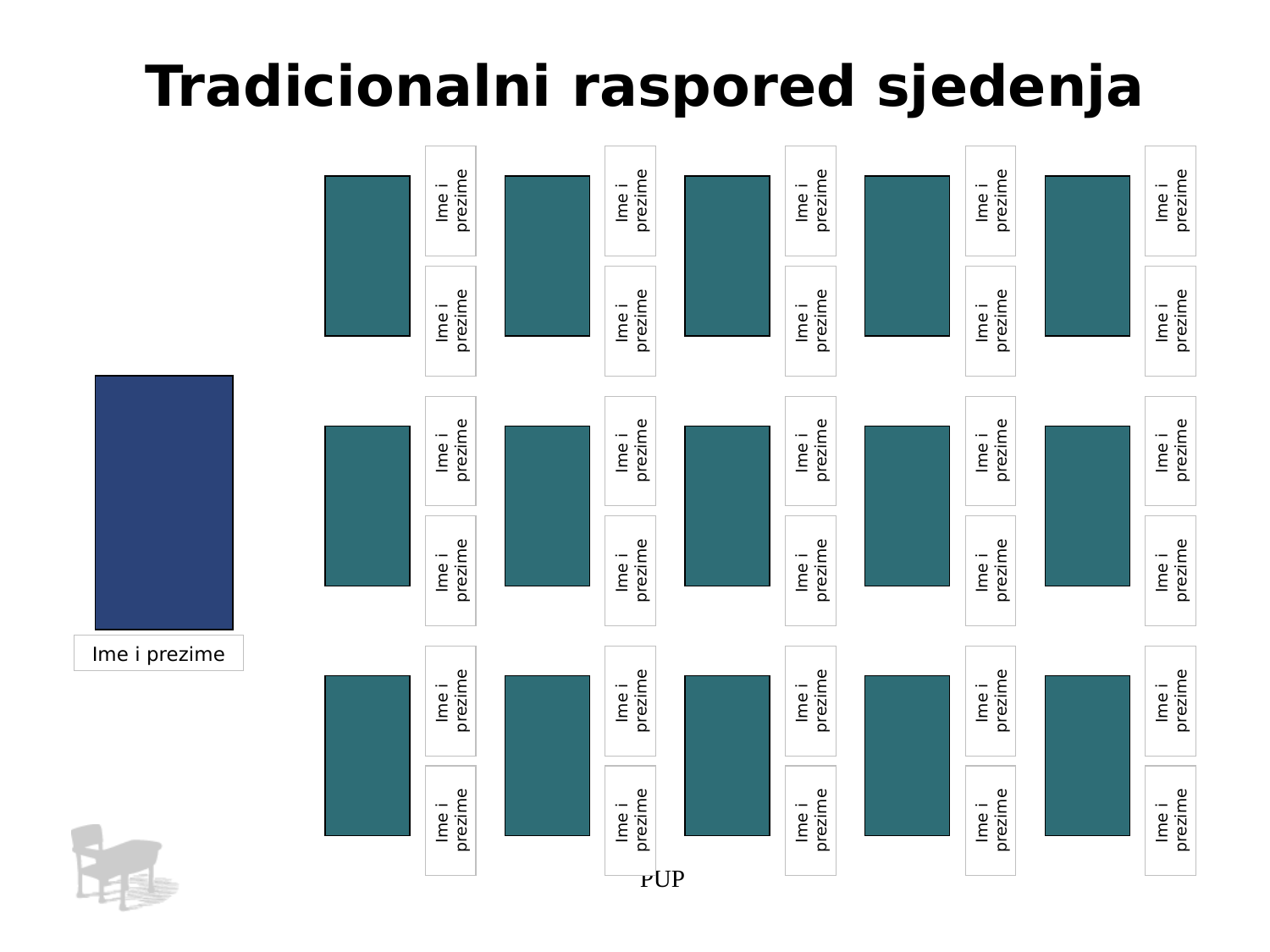

# Tradicionalni raspored sjedenja
Ime i
prezime
Ime i
prezime
Ime i
prezime
Ime i
prezime
Ime i
prezime

Ime i
prezime
Ime i
prezime
Ime i
prezime
Ime i
prezime
Ime i
prezime
Ime i
prezime
Ime i
prezime
Ime i
prezime
Ime i
prezime
Ime i
prezime

Ime i
prezime
Ime i
prezime
Ime i
prezime
Ime i
prezime
Ime i
prezime
Ime i prezime
Ime i
prezime
Ime i
prezime
Ime i
prezime
Ime i
prezime
Ime i
prezime

Ime i
prezime
Ime i
prezime
Ime i
prezime
Ime i
prezime
Ime i
prezime
PUP